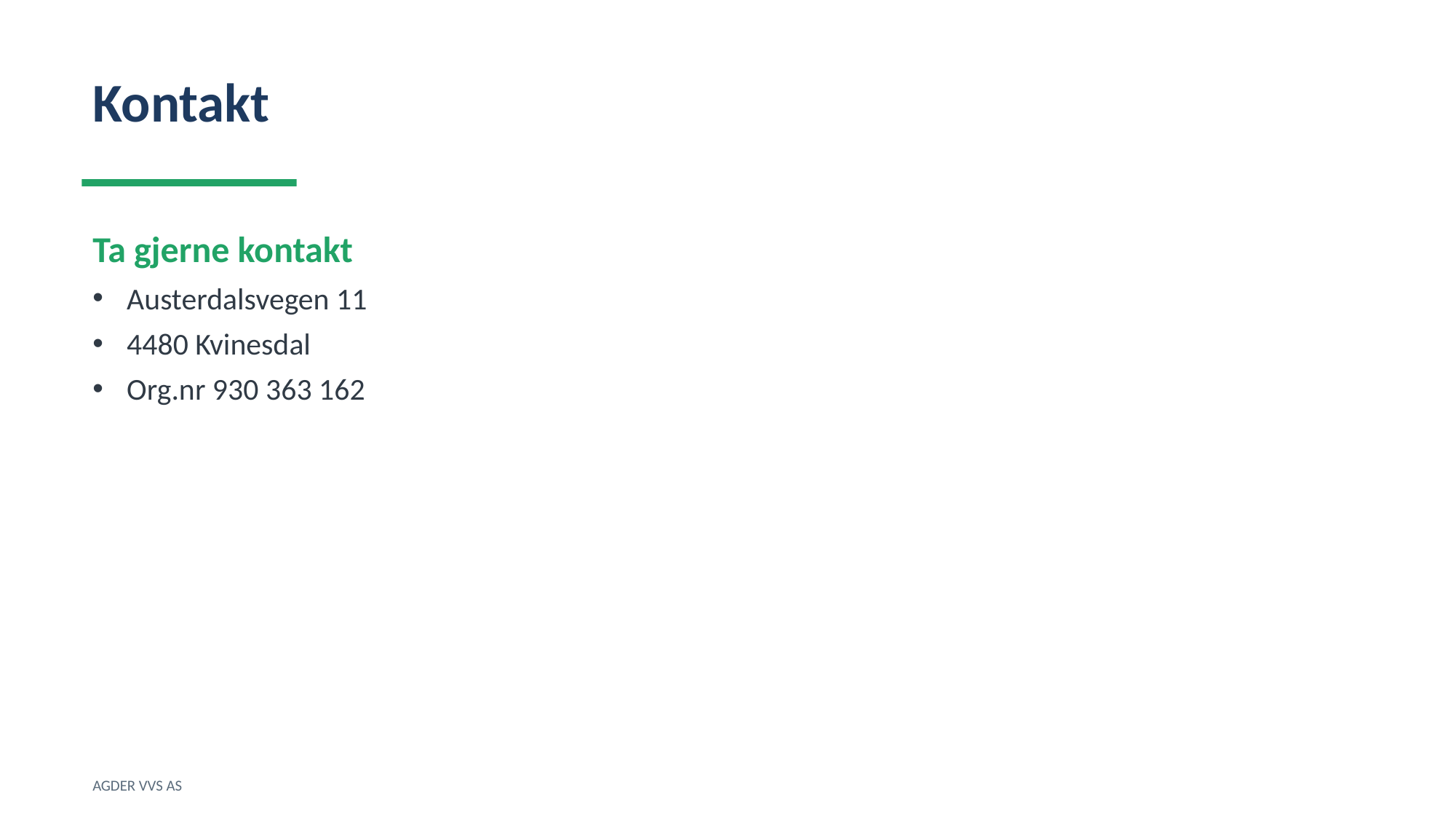

Kontakt

Ta gjerne kontakt
Austerdalsvegen 11
4480 Kvinesdal
Org.nr 930 363 162
AGDER VVS AS